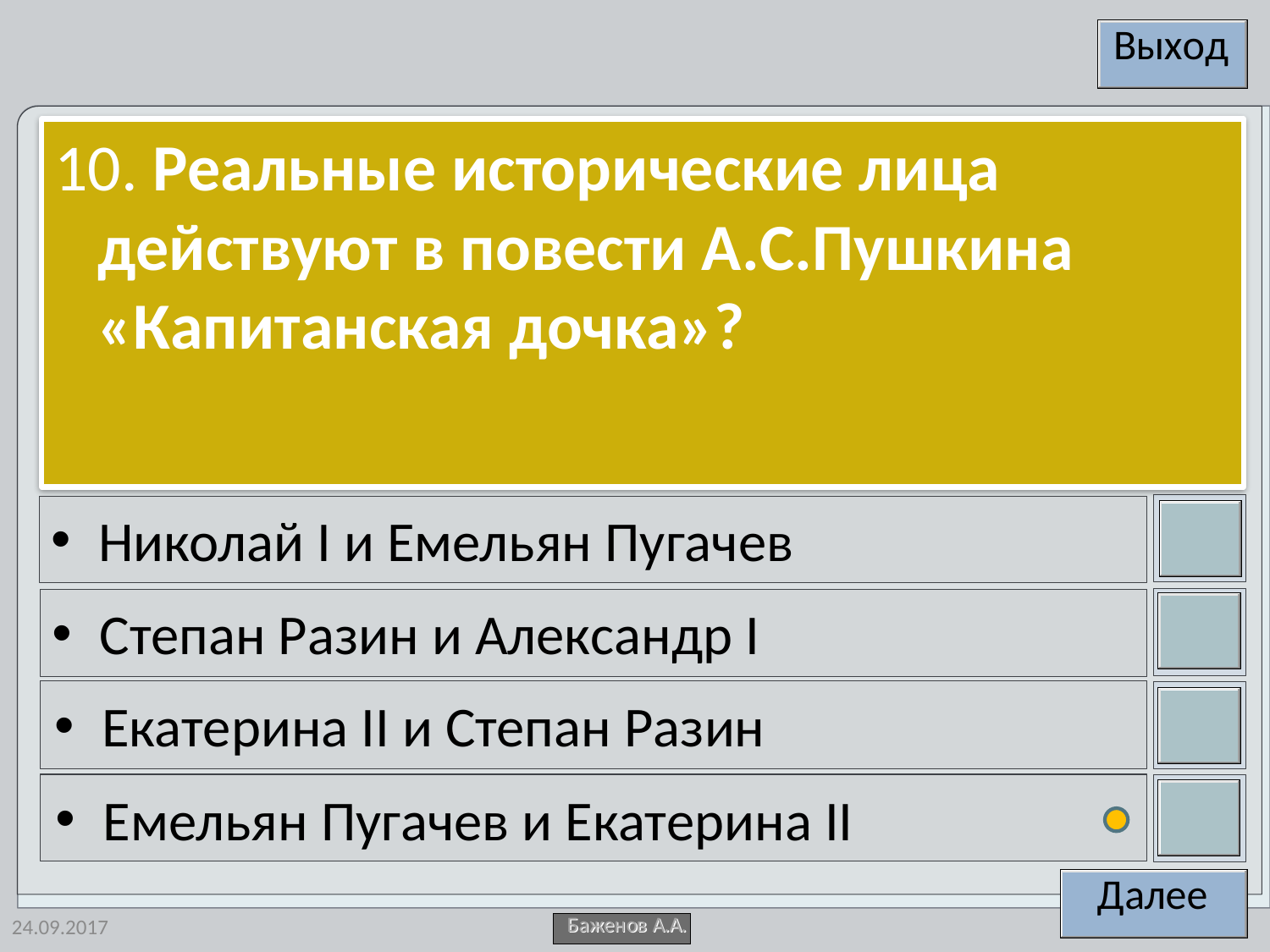

10. Реальные исторические лица действуют в повести А.С.Пушкина «Капитанская дочка»?

Николай I и Емельян Пугачев
Степан Разин и Александр I
Екатерина ІІ и Степан Разин
Емельян Пугачев и Екатерина II
24.09.2017